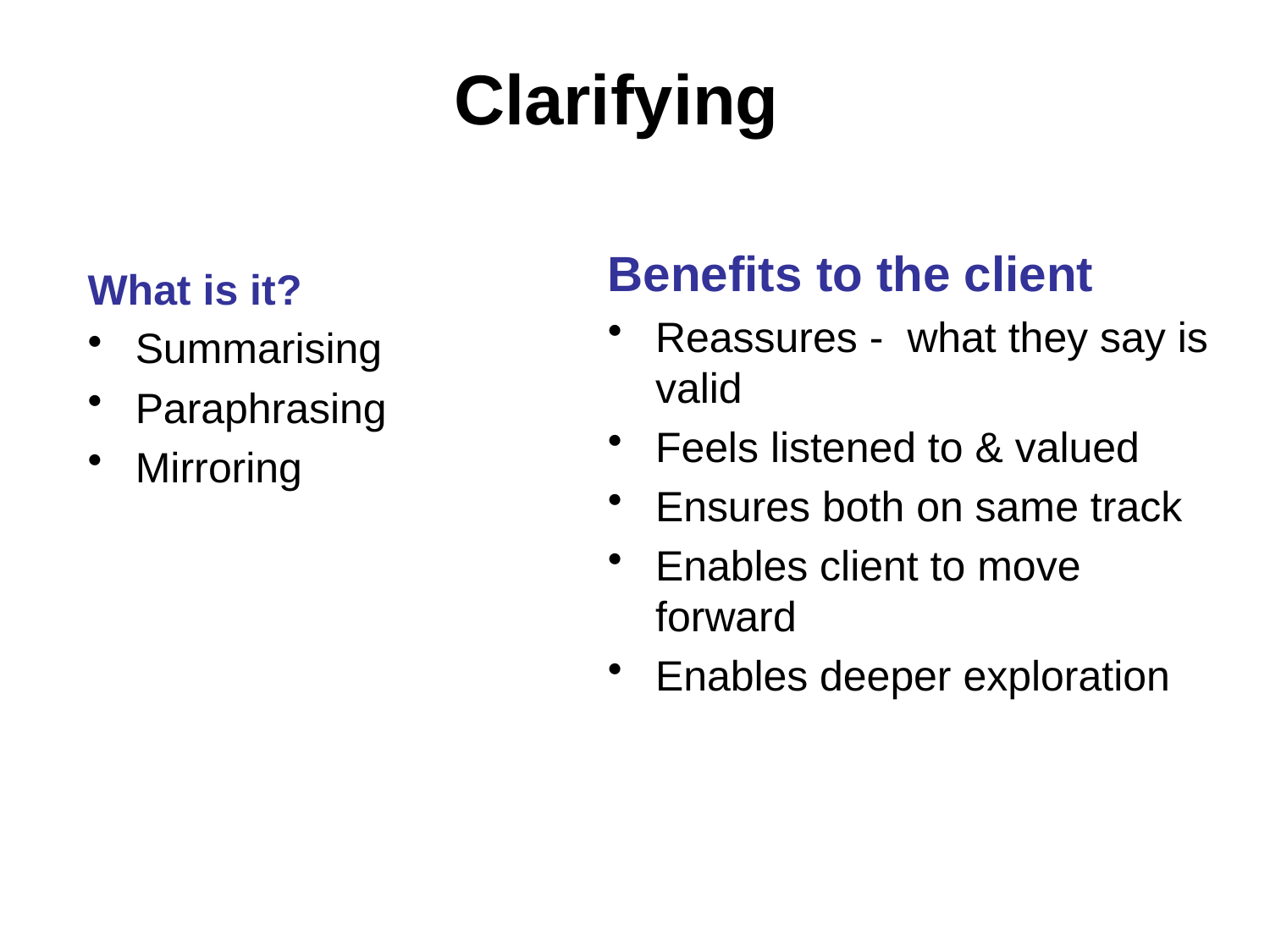

Clarifying
Benefits to the client
Reassures -  what they say is valid
Feels listened to & valued
Ensures both on same track
Enables client to move forward
Enables deeper exploration

What is it?
Summarising
Paraphrasing
Mirroring